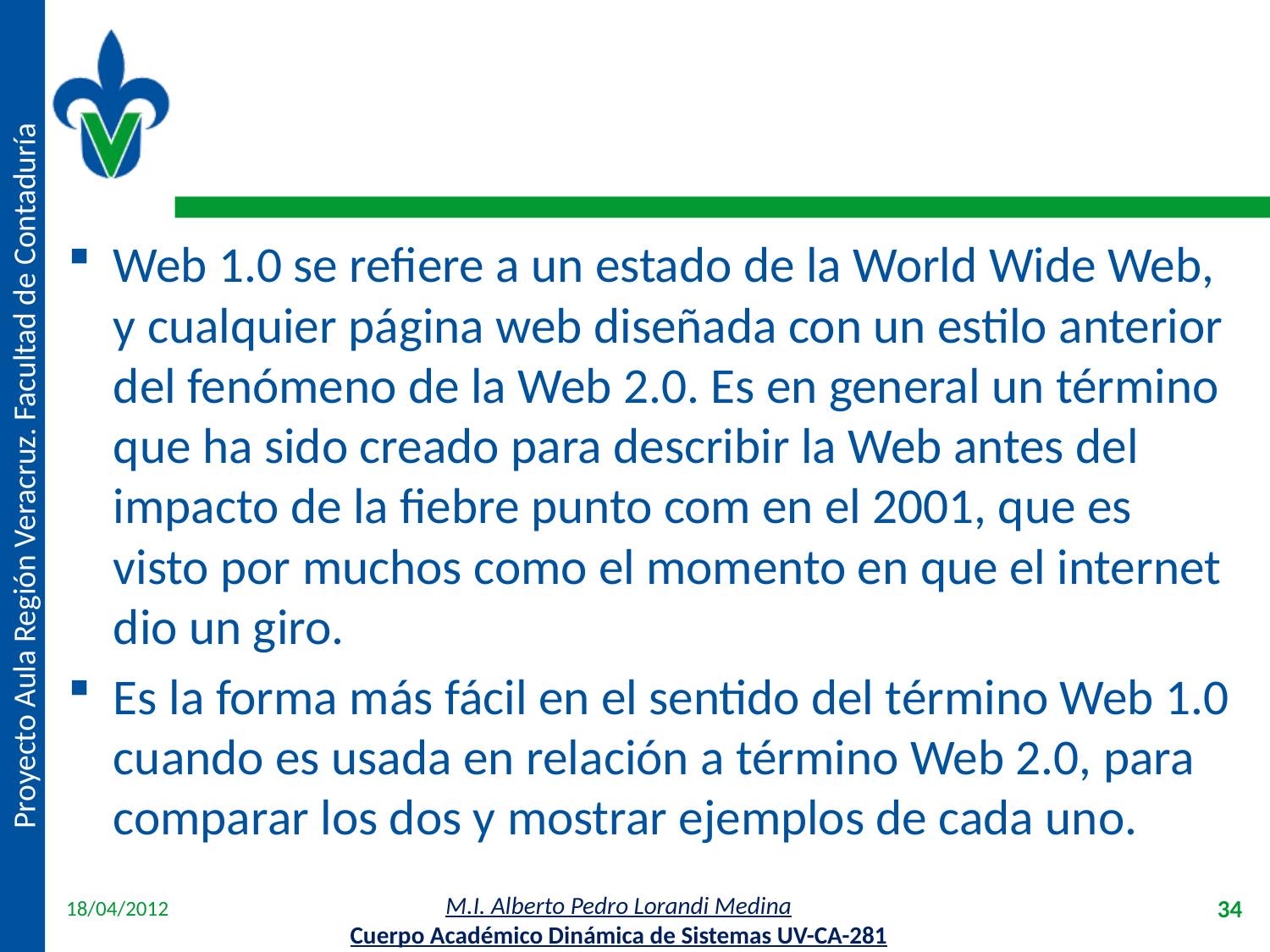

#
Web 1.0 se refiere a un estado de la World Wide Web, y cualquier página web diseñada con un estilo anterior del fenómeno de la Web 2.0. Es en general un término que ha sido creado para describir la Web antes del impacto de la fiebre punto com en el 2001, que es visto por muchos como el momento en que el internet dio un giro.
Es la forma más fácil en el sentido del término Web 1.0 cuando es usada en relación a término Web 2.0, para comparar los dos y mostrar ejemplos de cada uno.
18/04/2012
34